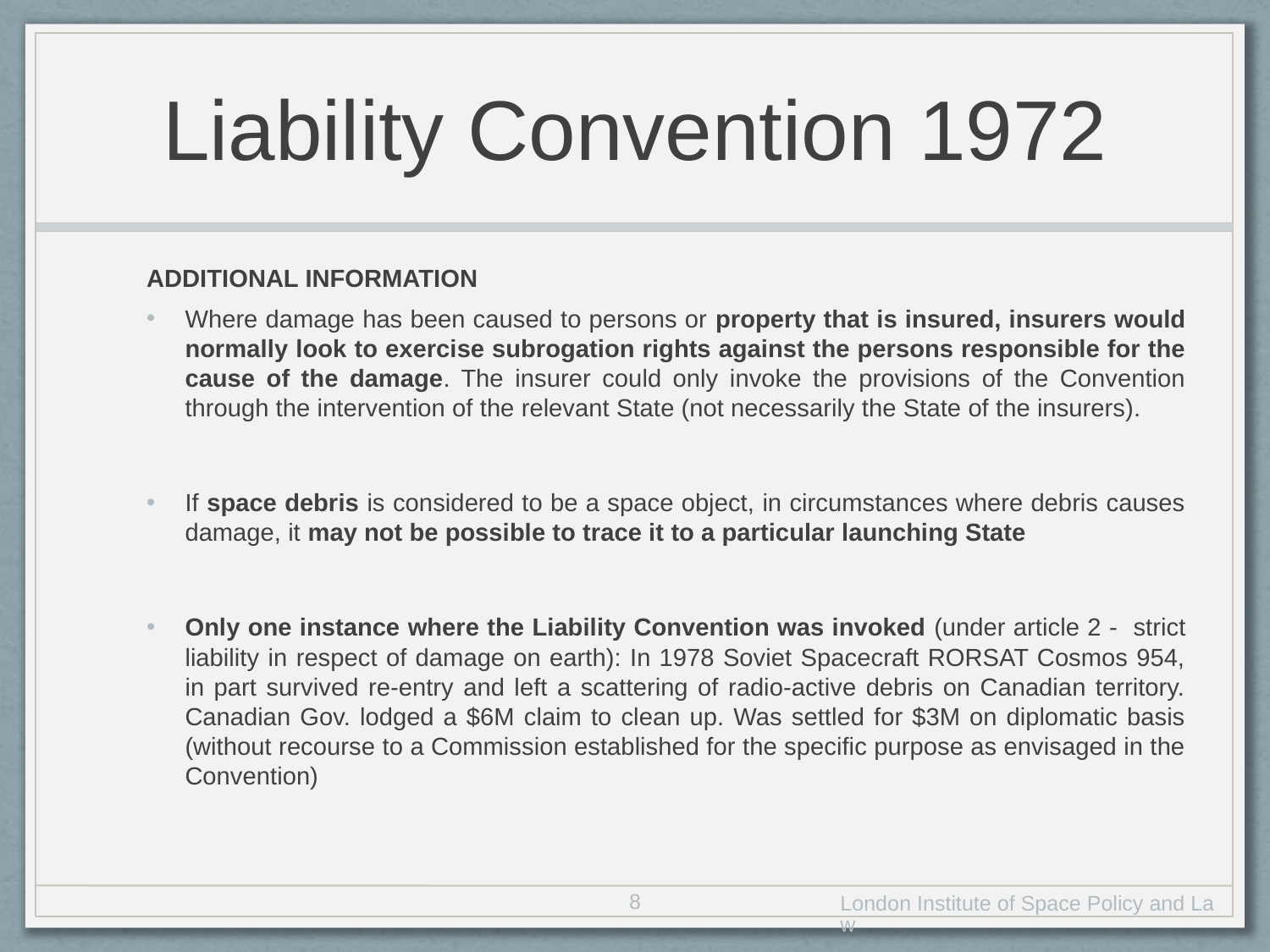

# Liability Convention 1972
ADDITIONAL INFORMATION
Where damage has been caused to persons or property that is insured, insurers would normally look to exercise subrogation rights against the persons responsible for the cause of the damage. The insurer could only invoke the provisions of the Convention through the intervention of the relevant State (not necessarily the State of the insurers).

If space debris is considered to be a space object, in circumstances where debris causes damage, it may not be possible to trace it to a particular launching State

Only one instance where the Liability Convention was invoked (under article 2 -  strict liability in respect of damage on earth): In 1978 Soviet Spacecraft RORSAT Cosmos 954, in part survived re-entry and left a scattering of radio-active debris on Canadian territory. Canadian Gov. lodged a $6M claim to clean up. Was settled for $3M on diplomatic basis (without recourse to a Commission established for the specific purpose as envisaged in the Convention)
8
London Institute of Space Policy and Law